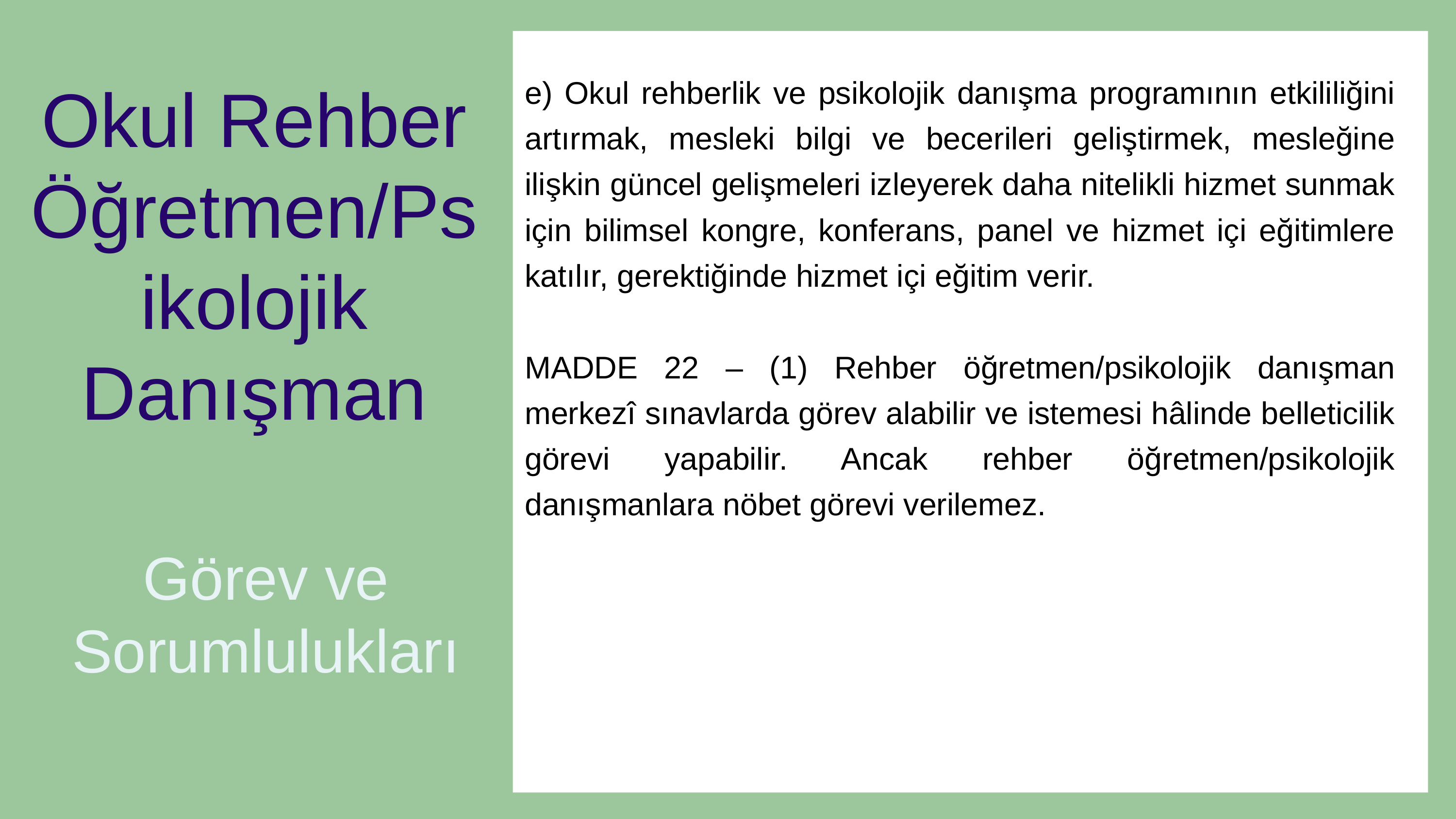

e) Okul rehberlik ve psikolojik danışma programının etkililiğini artırmak, mesleki bilgi ve becerileri geliştirmek, mesleğine ilişkin güncel gelişmeleri izleyerek daha nitelikli hizmet sunmak için bilimsel kongre, konferans, panel ve hizmet içi eğitimlere katılır, gerektiğinde hizmet içi eğitim verir.

MADDE 22 – (1) Rehber öğretmen/psikolojik danışman merkezî sınavlarda görev alabilir ve istemesi hâlinde belleticilik görevi yapabilir. Ancak rehber öğretmen/psikolojik danışmanlara nöbet görevi verilemez.

Okul Rehber Öğretmen/Psikolojik Danışman
Görev ve Sorumlulukları